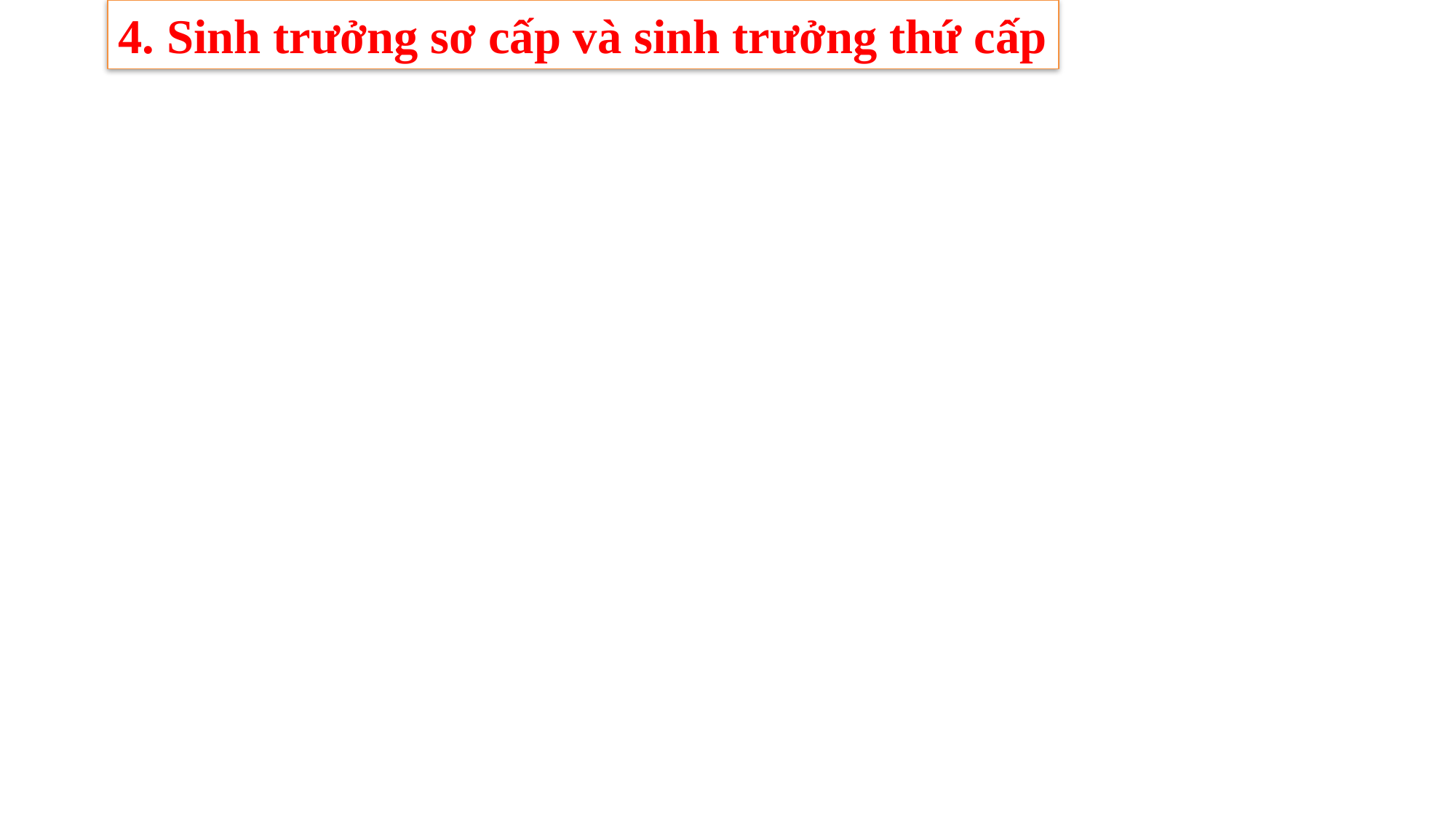

4. Sinh trưởng sơ cấp và sinh trưởng thứ cấp